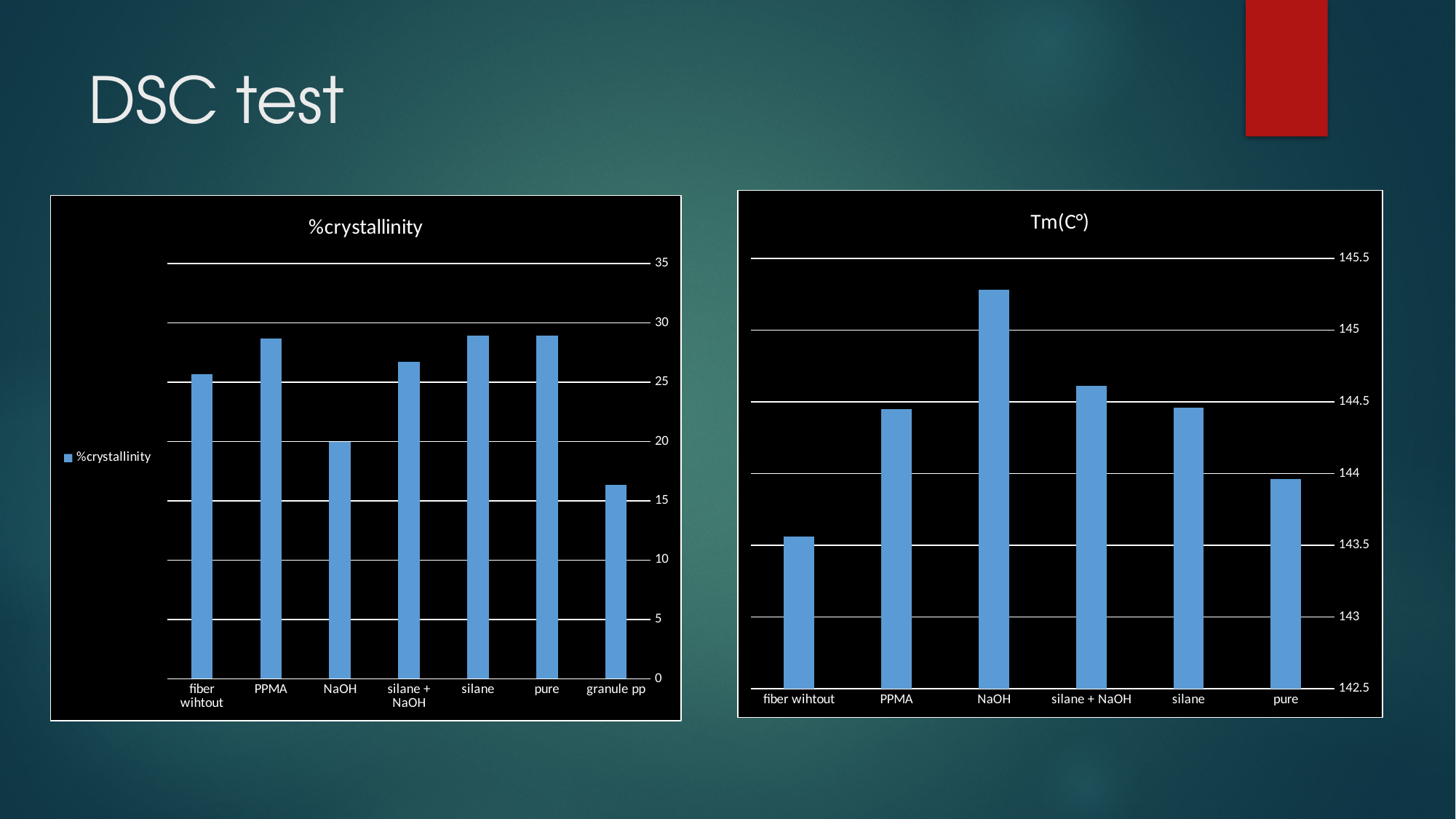

# DSC test

### Chart: Tm(C°)

| Category |  |
|---|---|
| pure | 143.96 |
| silane | 144.46 |
| silane + NaOH | 144.60999999999999 |
| NaOH | 145.28 |
| PPMA | 144.45 |
| fiber wihtout | 143.56 |

### Chart:

| Category |  |
|---|---|
| granule pp | 16.31057971014493 |
| pure | 28.9131884057971 |
| silane | 28.933485888634632 |
| silane + NaOH | 26.68899059242309 |
| NaOH | 19.939944063056195 |
| PPMA | 28.656038647342996 |
| fiber wihtout | 25.669921179760987 |